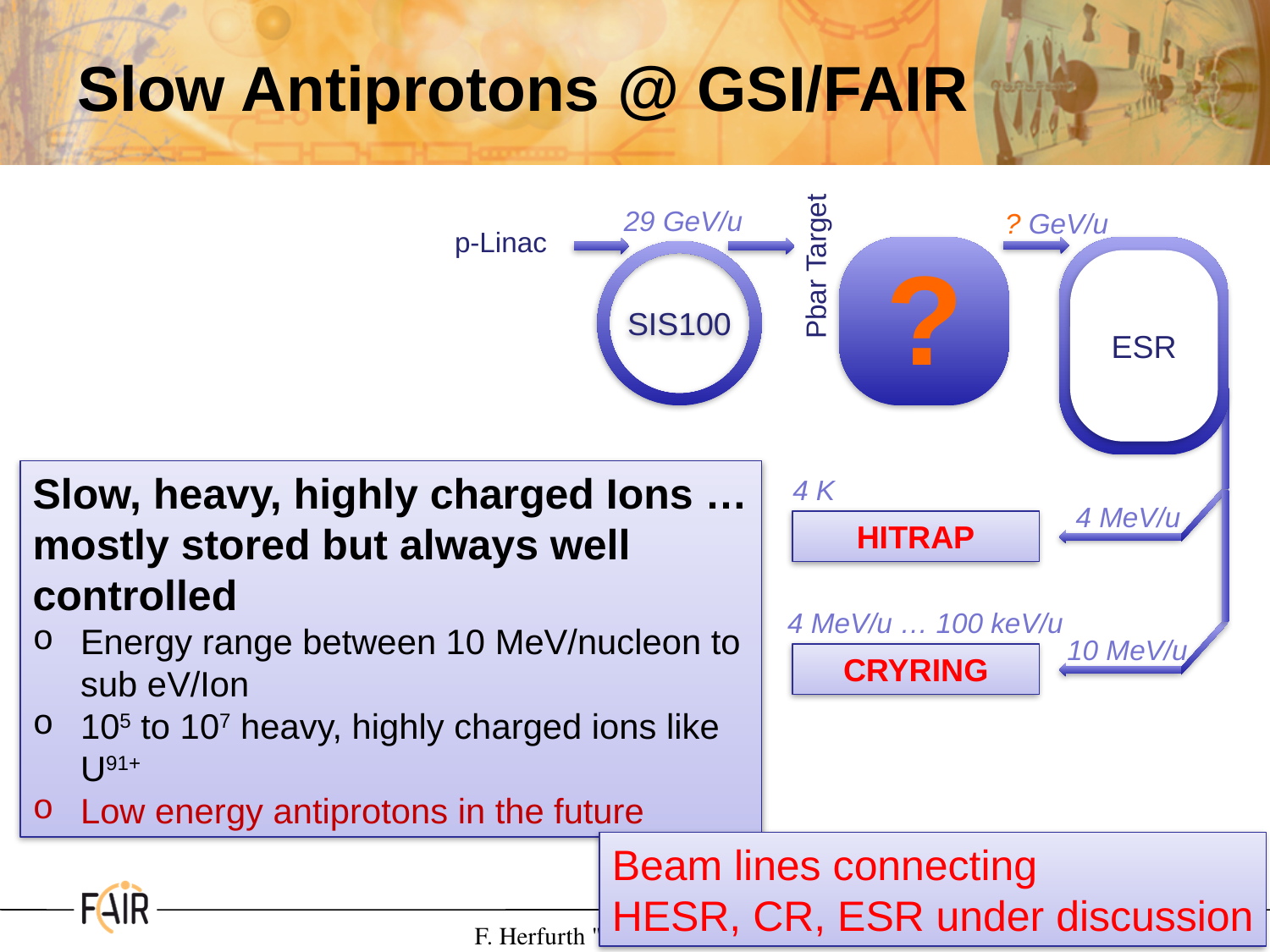

# Slow Antiprotons @ GSI/FAIR
29 GeV/u
? GeV/u
p-Linac
?

SIS100
Pbar Target
ESR

Slow, heavy, highly charged Ions … mostly stored but always well controlled
Energy range between 10 MeV/nucleon to sub eV/Ion
105 to 107 heavy, highly charged ions like U91+
Low energy antiprotons in the future
4 K

4 MeV/u
HITRAP

4 MeV/u … 100 keV/u

10 MeV/u
CRYRING

Beam lines connecting
HESR, CR, ESR under discussion
F. Herfurth "CRYRING@ESR"